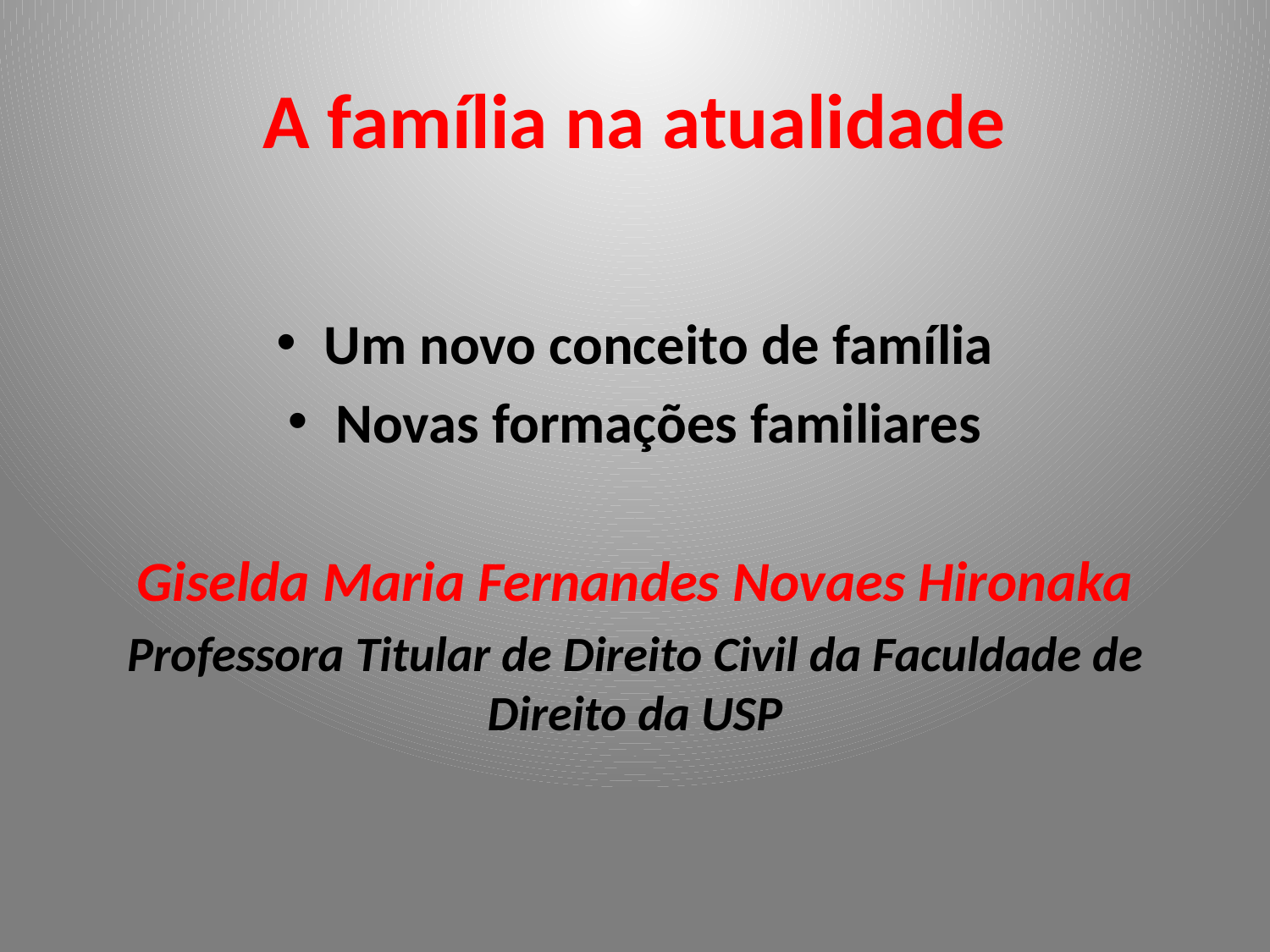

# A família na atualidade

Um novo conceito de família
Novas formações familiares

Giselda Maria Fernandes Novaes Hironaka
Professora Titular de Direito Civil da Faculdade de Direito da USP